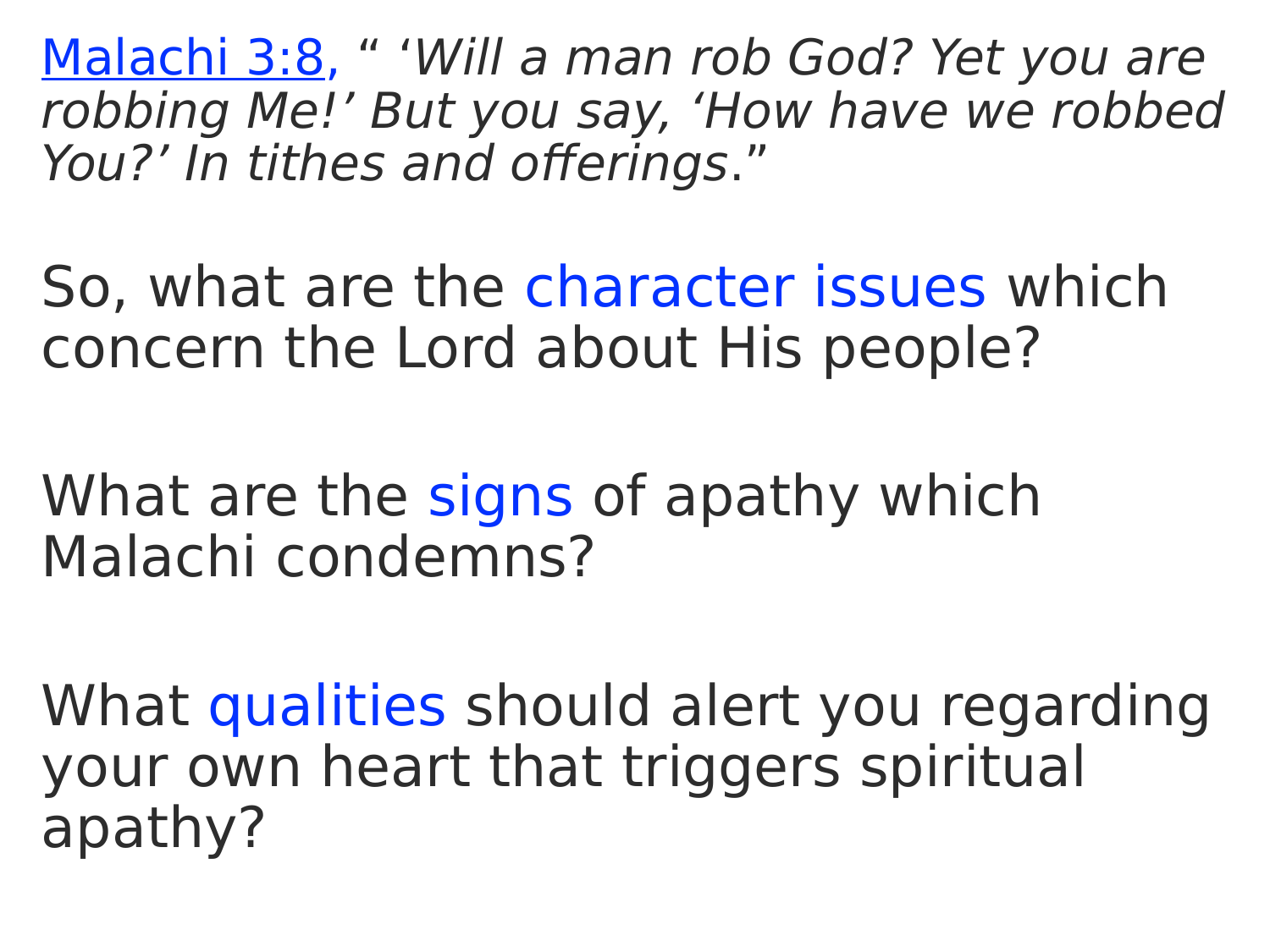

Malachi 3:8, “ ‘Will a man rob God? Yet you are robbing Me!’ But you say, ‘How have we robbed You?’ In tithes and offerings.”

So, what are the character issues which concern the Lord about His people?

What are the signs of apathy which Malachi condemns?

What qualities should alert you regarding your own heart that triggers spiritual apathy?